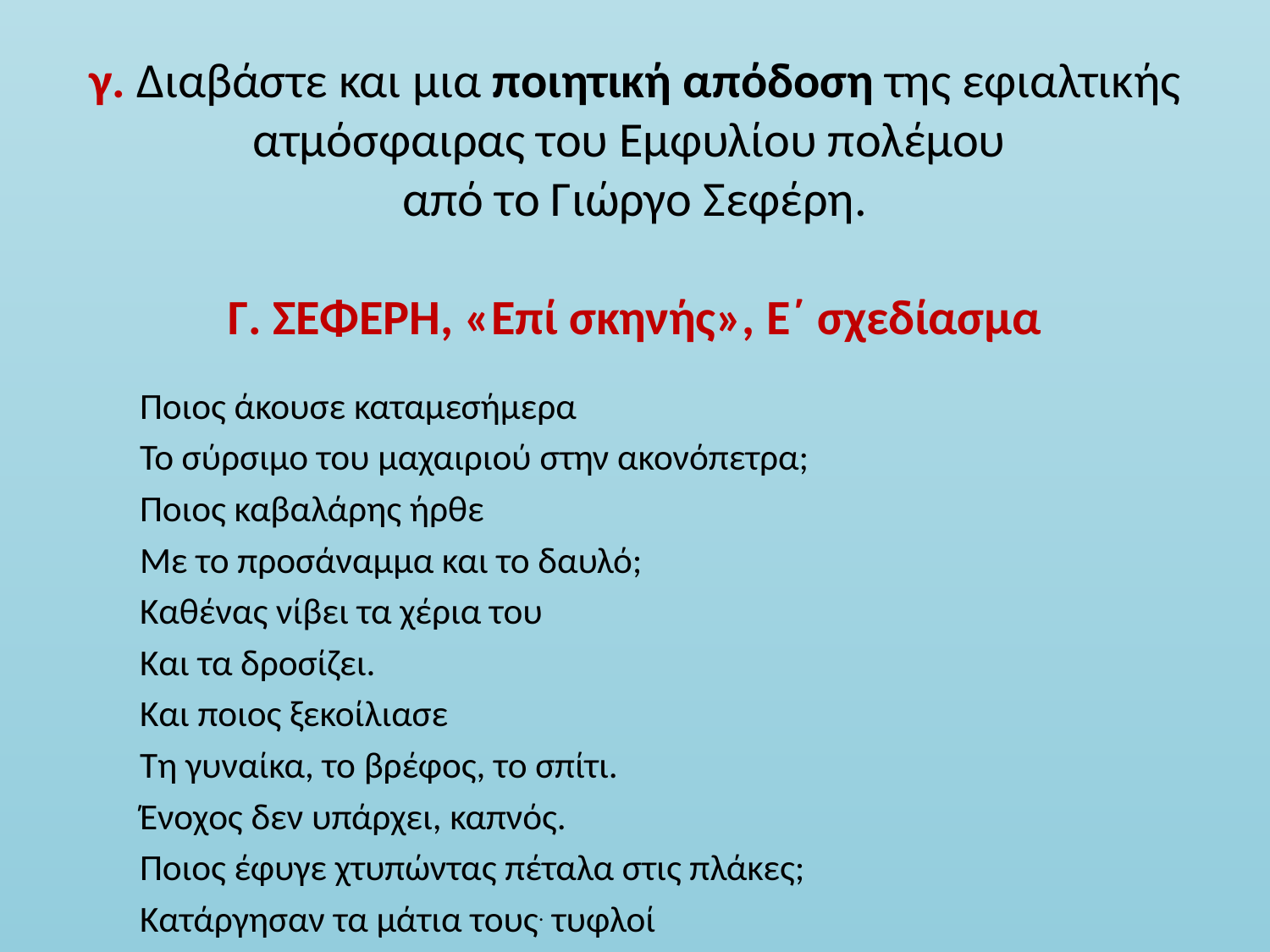

# γ. Διαβάστε και μια ποιητική απόδοση της εφιαλτικής ατμόσφαιρας του Εμφυλίου πολέμου από το Γιώργο Σεφέρη. Γ. ΣΕΦΕΡΗ, «Επί σκηνής», Ε΄ σχεδίασμα
Ποιος άκουσε καταμεσήμερα
Το σύρσιμο του μαχαιριού στην ακονόπετρα;
Ποιος καβαλάρης ήρθε
Με το προσάναμμα και το δαυλό;
Καθένας νίβει τα χέρια του
Και τα δροσίζει.
Και ποιος ξεκοίλιασε
Τη γυναίκα, το βρέφος, το σπίτι.
Ένοχος δεν υπάρχει, καπνός.
Ποιος έφυγε χτυπώντας πέταλα στις πλάκες;
Κατάργησαν τα μάτια τους. τυφλοί
Μάρτυρες δεν υπάρχουν πια για τίποτε.